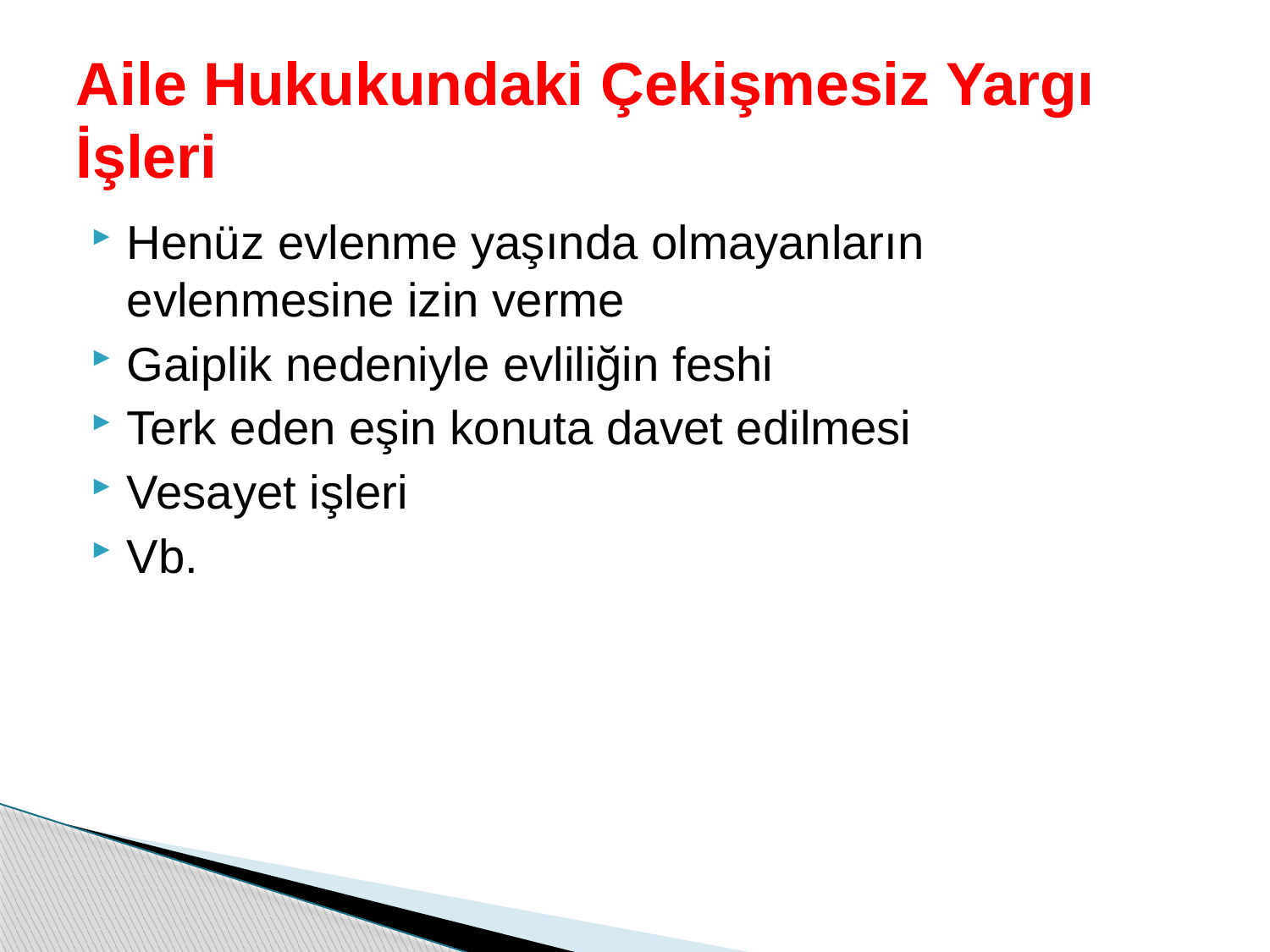

# Aile Hukukundaki Çekişmesiz Yargı İşleri
Henüz evlenme yaşında olmayanların evlenmesine izin verme
Gaiplik nedeniyle evliliğin feshi
Terk eden eşin konuta davet edilmesi
Vesayet işleri
Vb.